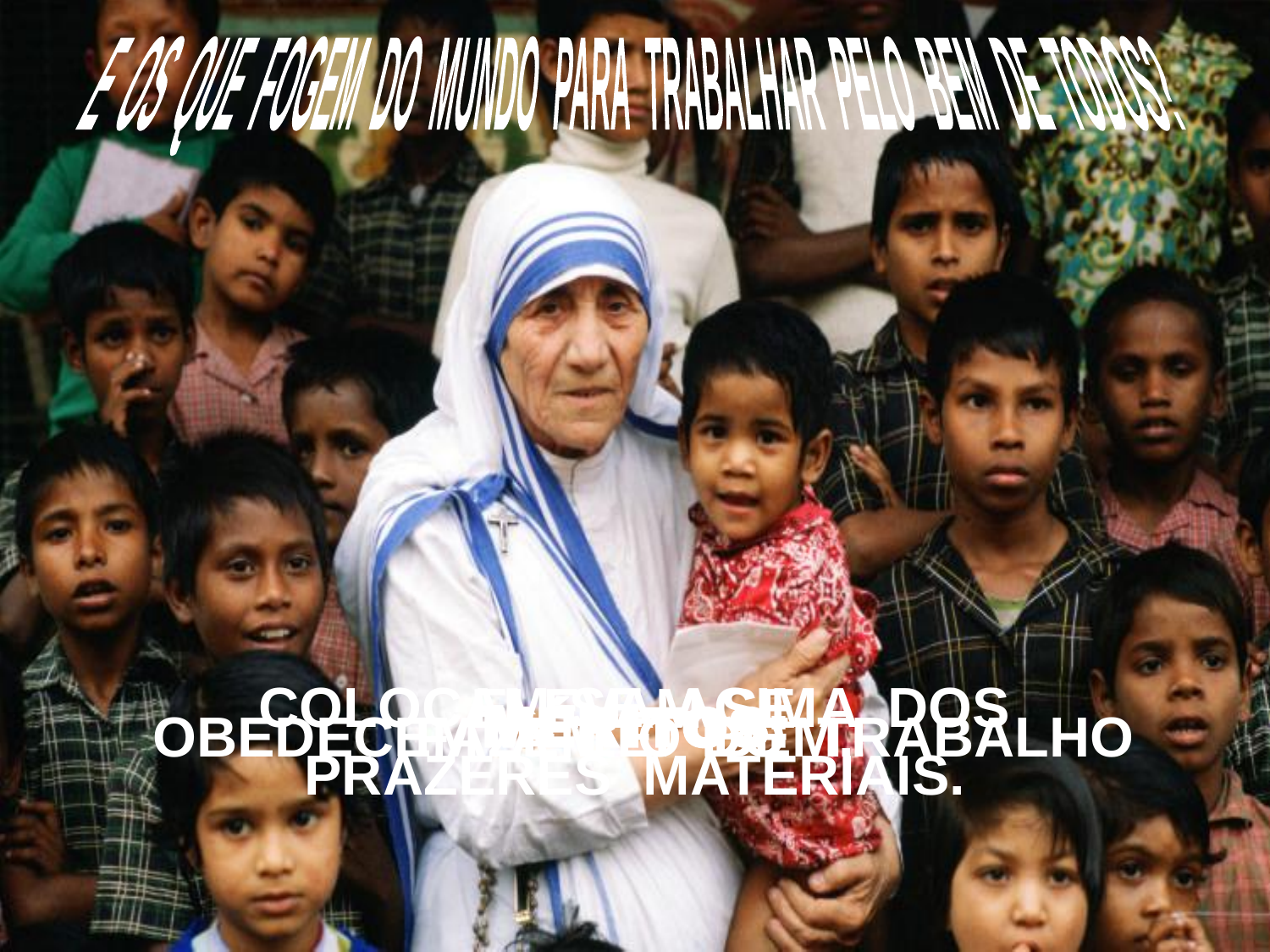

E  OS  QUE  FOGEM  DO  MUNDO  PARA  TRABALHAR  PELO  BEM  DE  TODOS?
COLOCAM-SE  ACIMA  DOS
PRAZERES  MATERIAIS.
 ELEVAM-SE.
MÉRITOS:
FAZEM  O  BEM.
 OBEDECEM  À  LEI  DO  TRABALHO